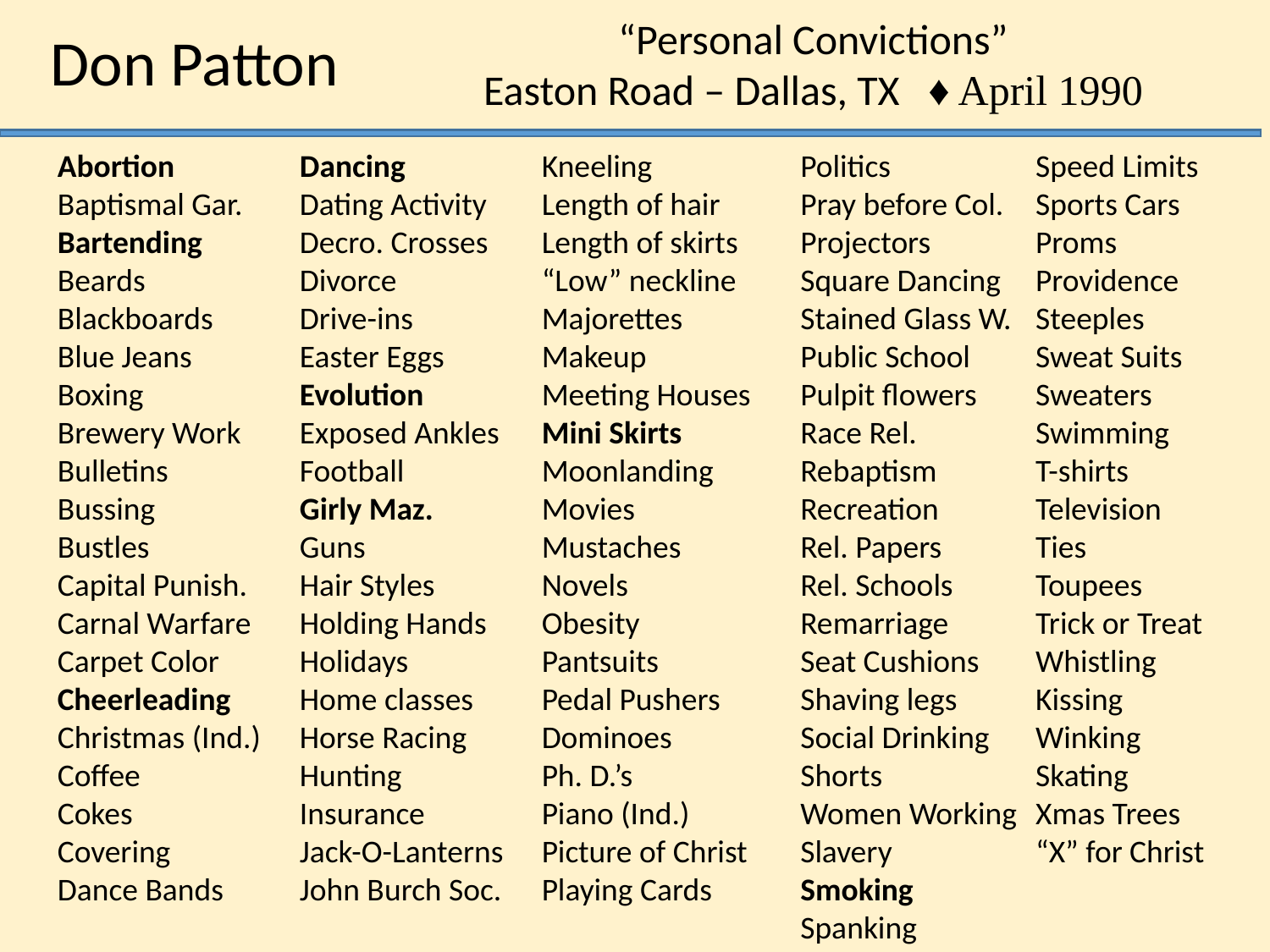

“Personal Convictions”
Easton Road – Dallas, TX   ♦ April 1990
Don Patton

Abortion
Baptismal Gar.
Bartending
Beards
Blackboards
Blue Jeans
Boxing
Brewery Work
Bulletins
Bussing
Bustles
Capital Punish.
Carnal Warfare
Carpet Color
Cheerleading
Christmas (Ind.)
Coffee
Cokes
Covering
Dance Bands
Dancing
Dating Activity
Decro. Crosses
Divorce
Drive-ins
Easter Eggs
Evolution
Exposed Ankles
Football
Girly Maz.
Guns
Hair Styles
Holding Hands
Holidays
Home classes
Horse Racing
Hunting
Insurance
Jack-O-Lanterns
John Burch Soc.
Kneeling
Length of hair
Length of skirts
“Low” neckline
Majorettes
Makeup
Meeting Houses
Mini Skirts
Moonlanding
Movies
Mustaches
Novels
Obesity
Pantsuits
Pedal Pushers
Dominoes
Ph. D.’s
Piano (Ind.)
Picture of Christ
Playing Cards
Politics
Pray before Col.
Projectors
Square Dancing
Stained Glass W.
Public School
Pulpit flowers
Race Rel.
Rebaptism
Recreation
Rel. Papers
Rel. Schools
Remarriage
Seat Cushions
Shaving legs
Social Drinking
Shorts
Women Working
Slavery
Smoking
Spanking
Speed Limits
Sports Cars
Proms
Providence
Steeples
Sweat Suits
Sweaters
Swimming
T-shirts
Television
Ties
Toupees
Trick or Treat
Whistling
Kissing
Winking
Skating
Xmas Trees
“X” for Christ